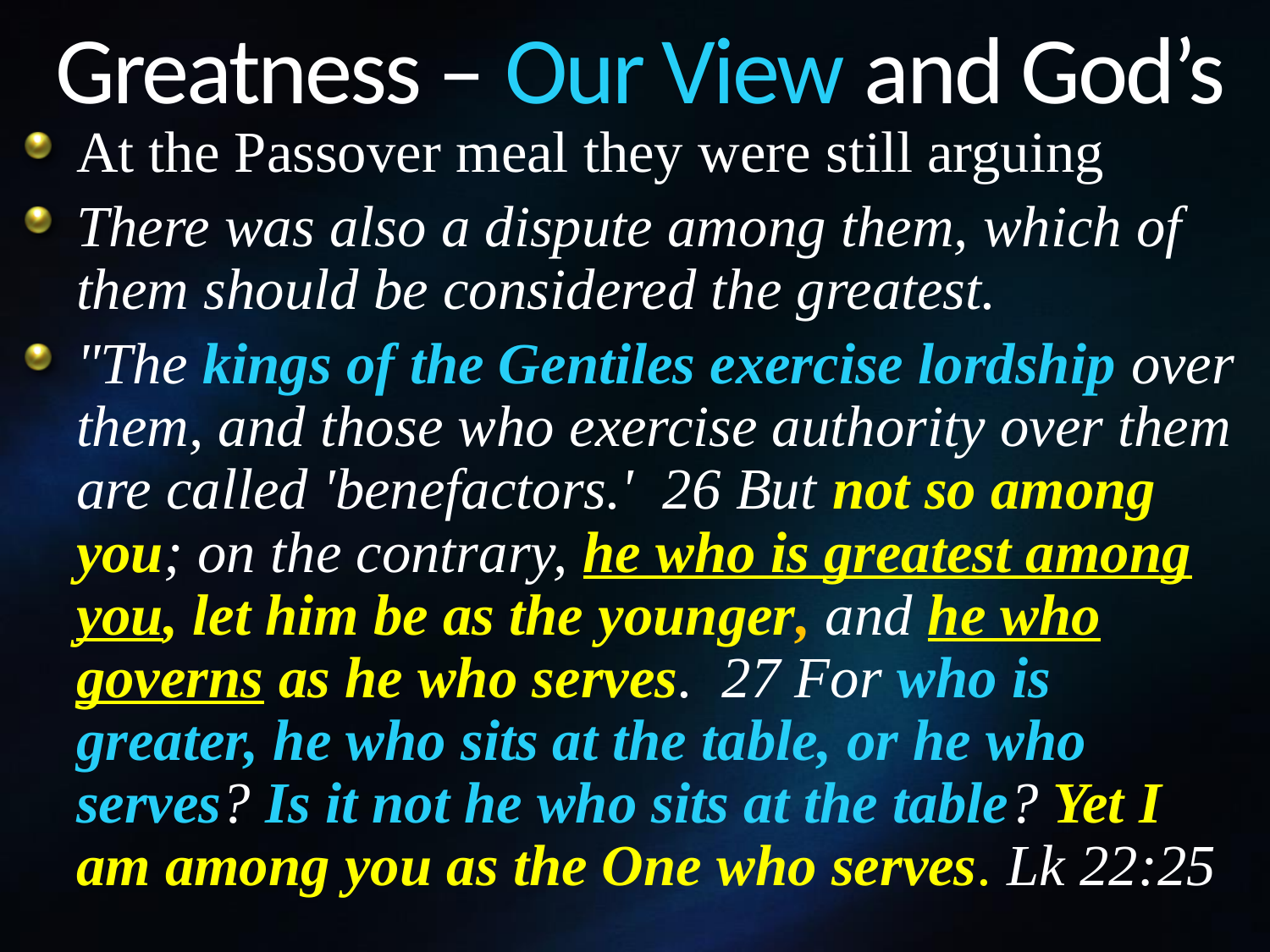

# Greatness – Our View and God’s
At the Passover meal they were still arguing
There was also a dispute among them, which of them should be considered the greatest.
"The kings of the Gentiles exercise lordship over them, and those who exercise authority over them are called 'benefactors.'  26 But not so among you; on the contrary, he who is greatest among you, let him be as the younger, and he who governs as he who serves.  27 For who is greater, he who sits at the table, or he who serves? Is it not he who sits at the table? Yet I am among you as the One who serves. Lk 22:25